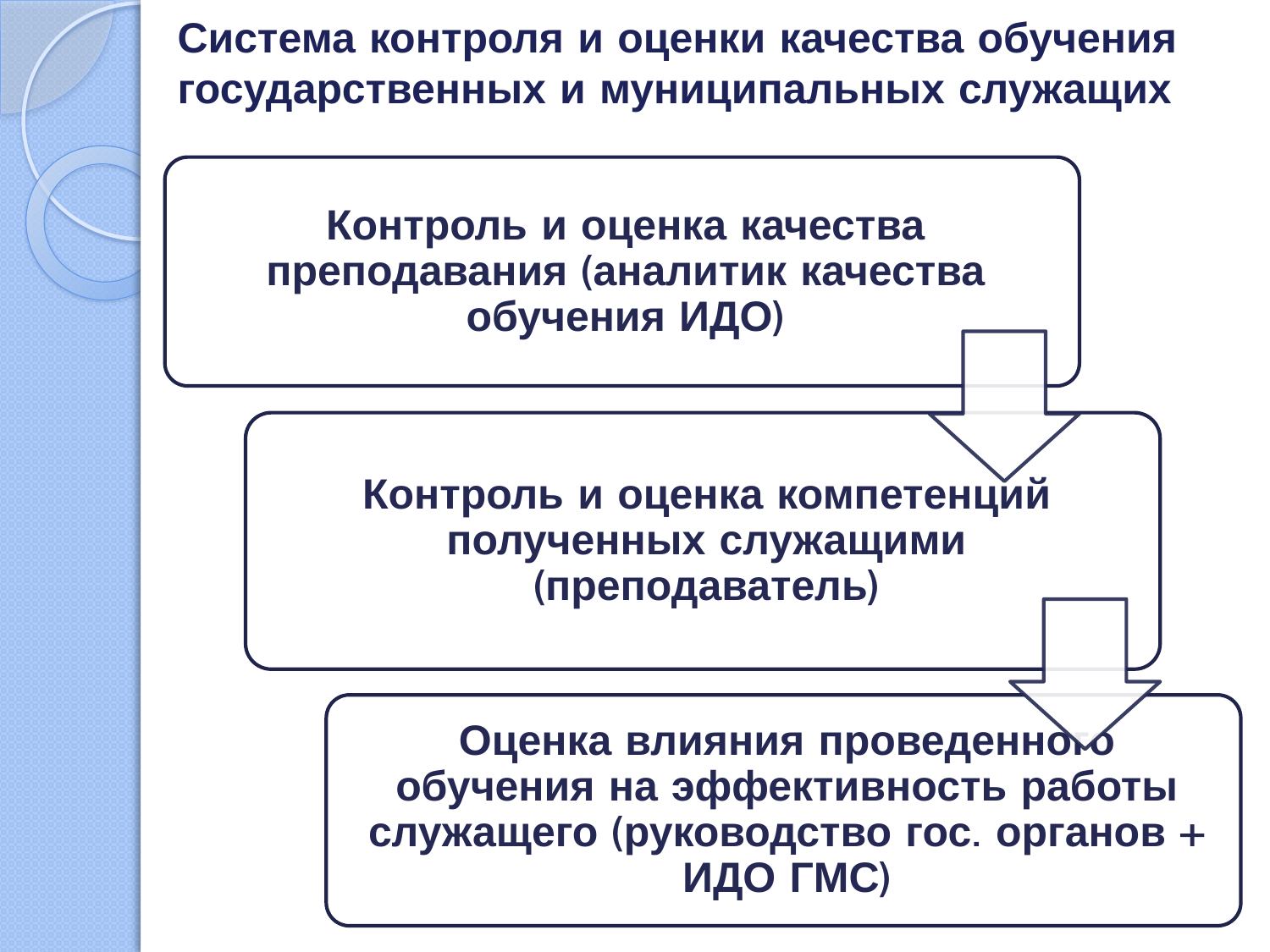

# Система контроля и оценки качества обучения государственных и муниципальных служащих
Контроль и оценка качества преподавания (аналитик качества обучения ИДО)
Контроль и оценка компетенций полученных служащими (преподаватель)
Оценка влияния проведенного обучения на эффективность работы служащего (руководство гос. органов + ИДО ГМС)